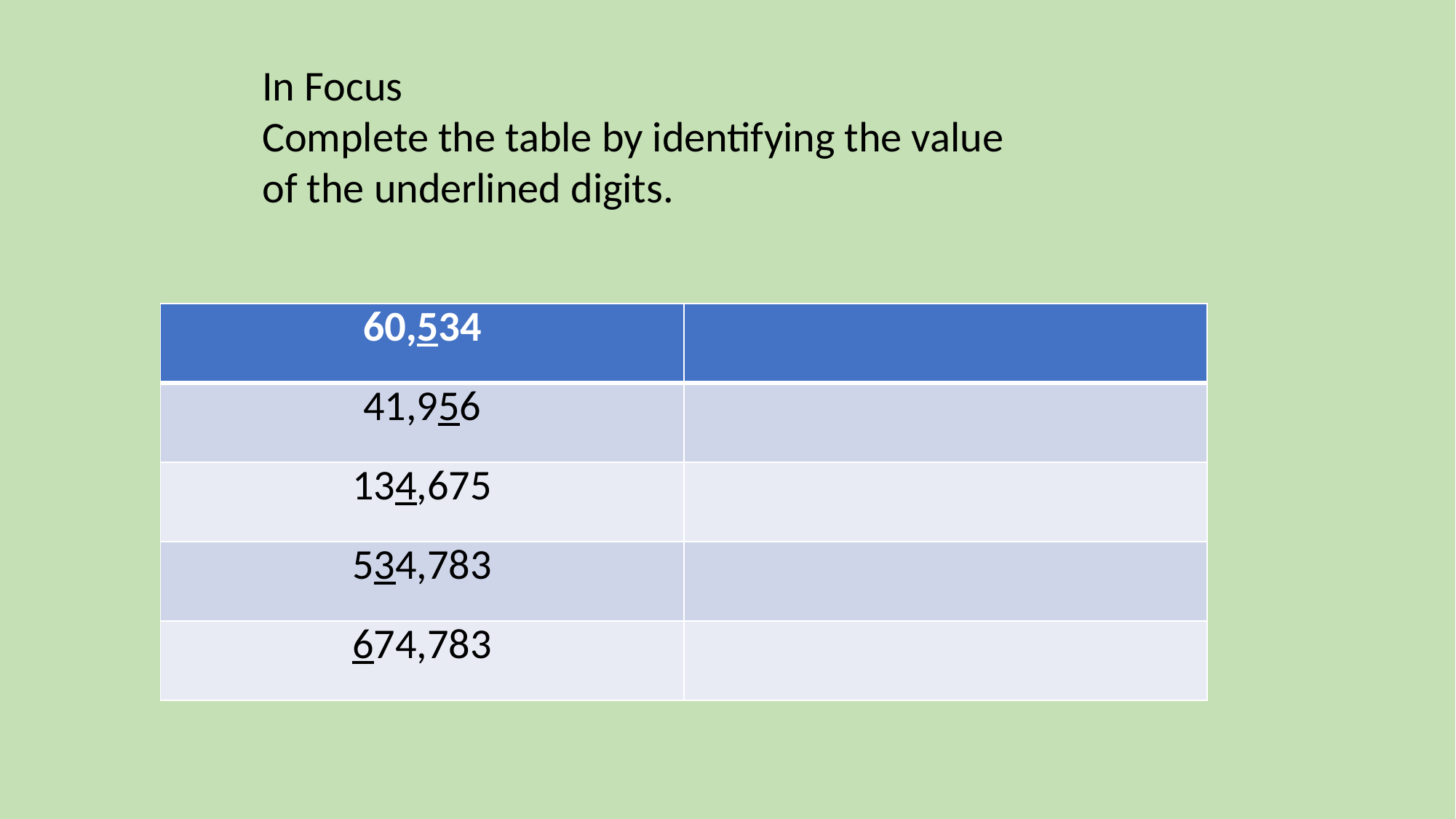

In Focus
Complete the table by identifying the value of the underlined digits.
| 60,534 |  |
| --- | --- |
| 41,956 |  |
| 134,675 |  |
| 534,783 |  |
| 674,783 |  |